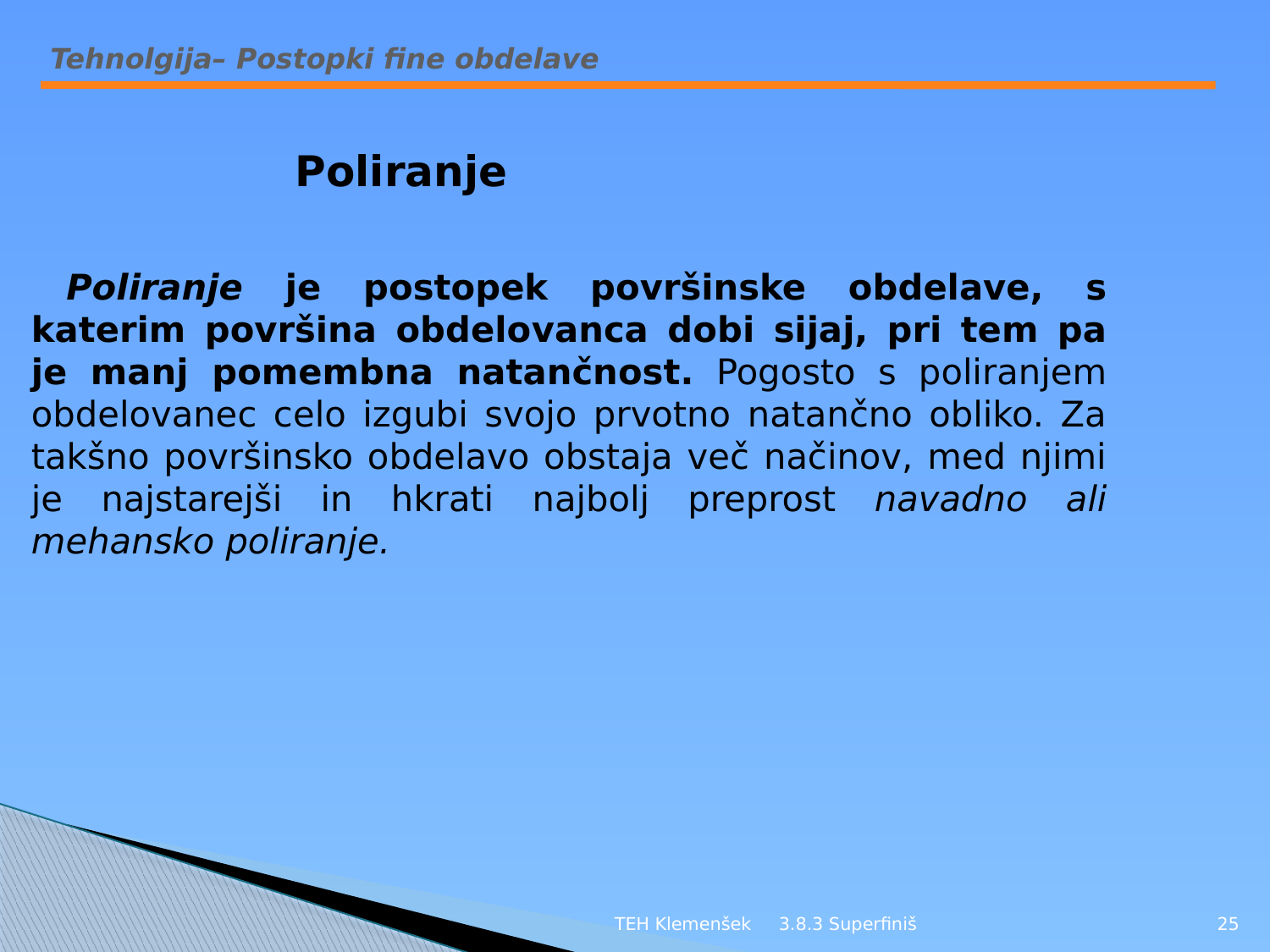

Poliranje
Poliranje je postopek površinske obdelave, s katerim površina obdelo­vanca dobi sijaj, pri tem pa je manj pomembna natančnost. Pogosto s poli­ranjem obdelovanec celo izgubi svojo prvotno natančno obliko. Za takšno površinsko obdelavo obstaja več načinov, med njimi je najstarejši in hkrati najbolj preprost navadno ali mehansko poliranje.
TEH Klemenšek     3.8.3 Superfiniš
25